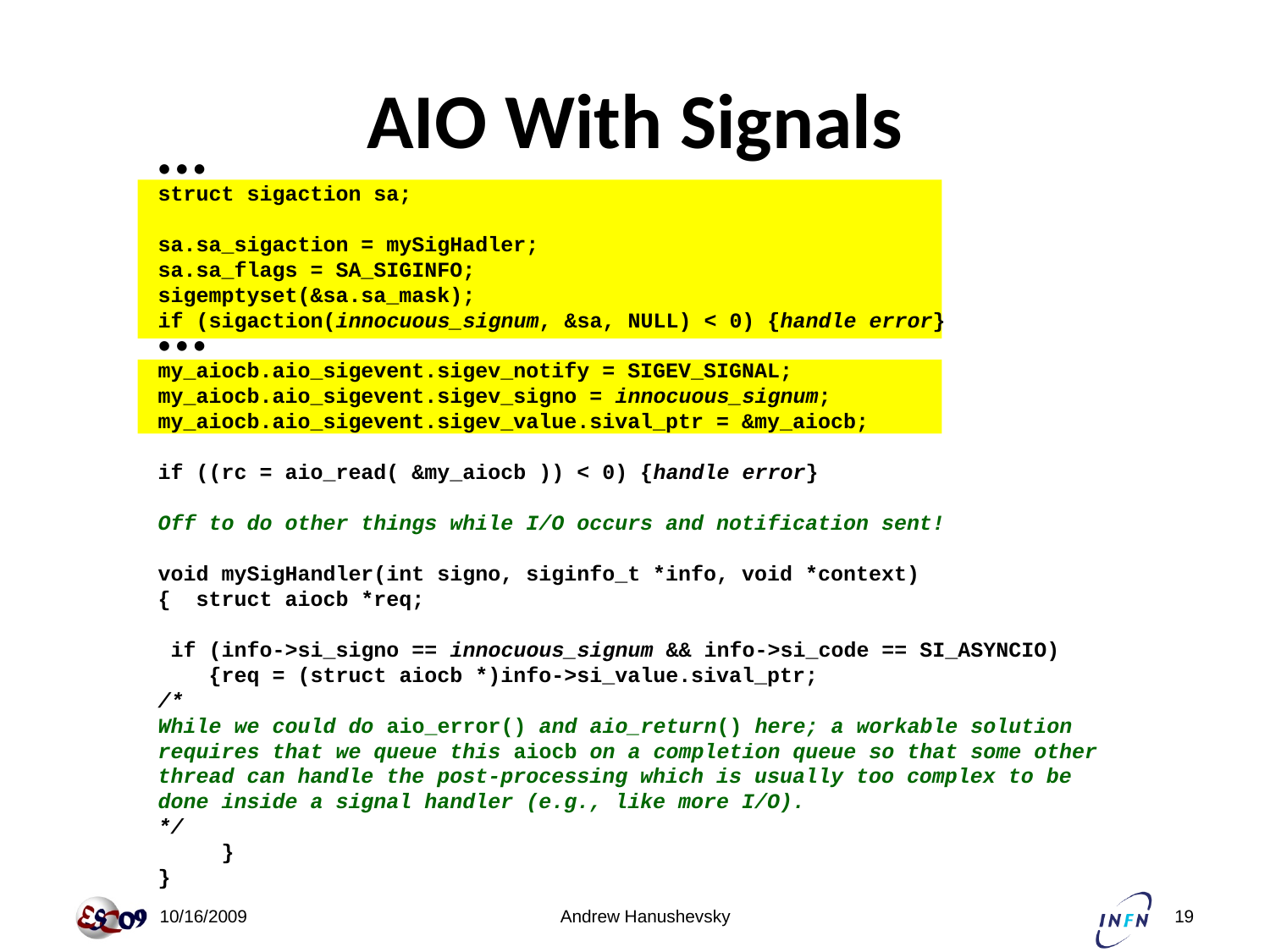

# AIO With Signals
● ● ●
struct sigaction sa;

sa.sa_sigaction = mySigHadler;
sa.sa_flags = SA_SIGINFO;
sigemptyset(&sa.sa_mask);
if (sigaction(innocuous_signum, &sa, NULL) < 0) {handle error}
● ● ●
my_aiocb.aio_sigevent.sigev_notify = SIGEV_SIGNAL;
my_aiocb.aio_sigevent.sigev_signo = innocuous_signum;
my_aiocb.aio_sigevent.sigev_value.sival_ptr = &my_aiocb;

if ((rc = aio_read( &my_aiocb )) < 0) {handle error}

Off to do other things while I/O occurs and notification sent!

void mySigHandler(int signo, siginfo_t *info, void *context)
{  struct aiocb *req;

 if (info->si_signo == innocuous_signum && info->si_code == SI_ASYNCIO)
    {req = (struct aiocb *)info->si_value.sival_ptr;
/*
While we could do aio_error() and aio_return() here; a workable solution
requires that we queue this aiocb on a completion queue so that some other
thread can handle the post-processing which is usually too complex to be
done inside a signal handler (e.g., like more I/O).
*/
     }
}

               10/16/2009
Andrew Hanushevsky
19